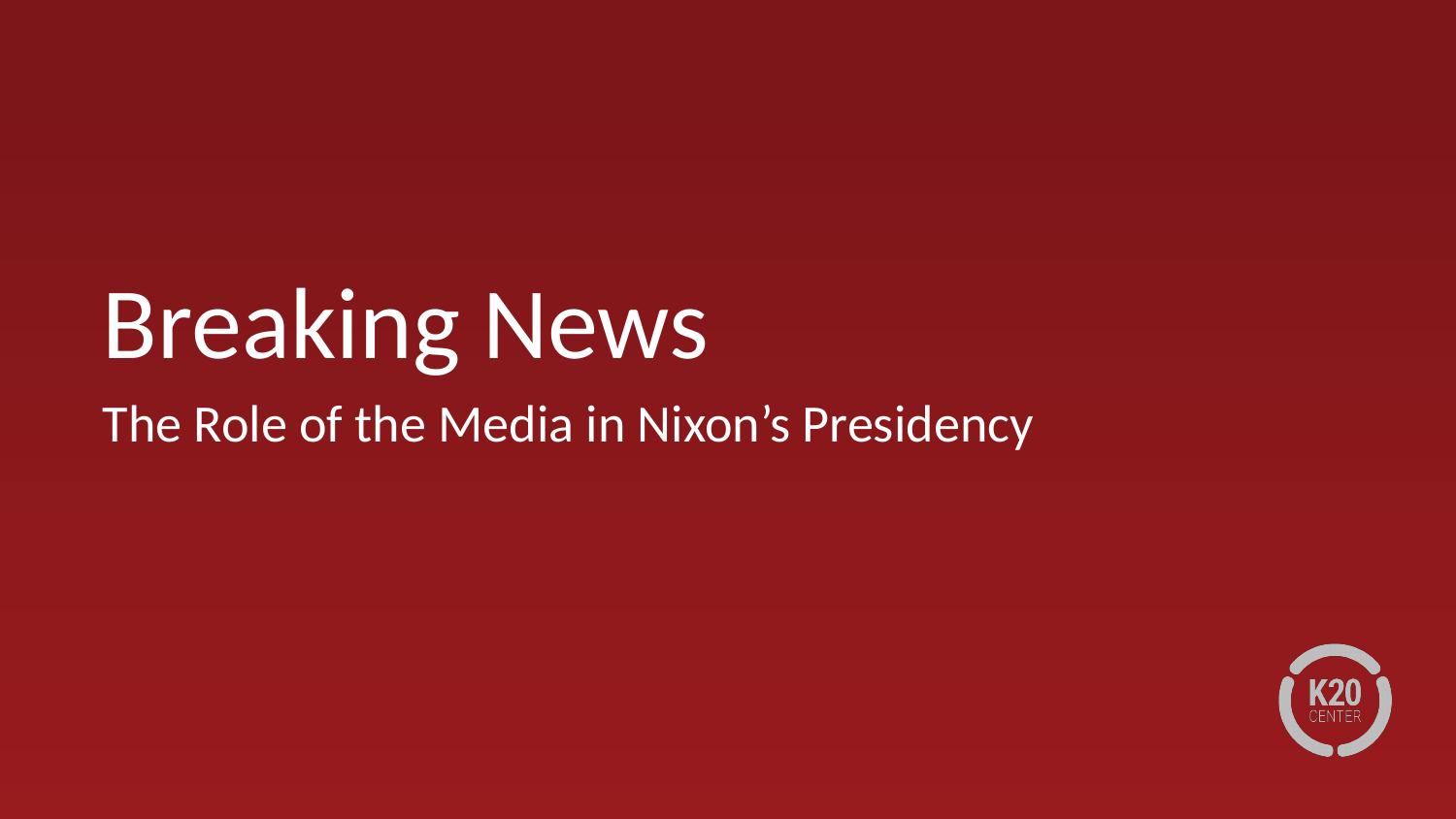

# Breaking News
The Role of the Media in Nixon’s Presidency